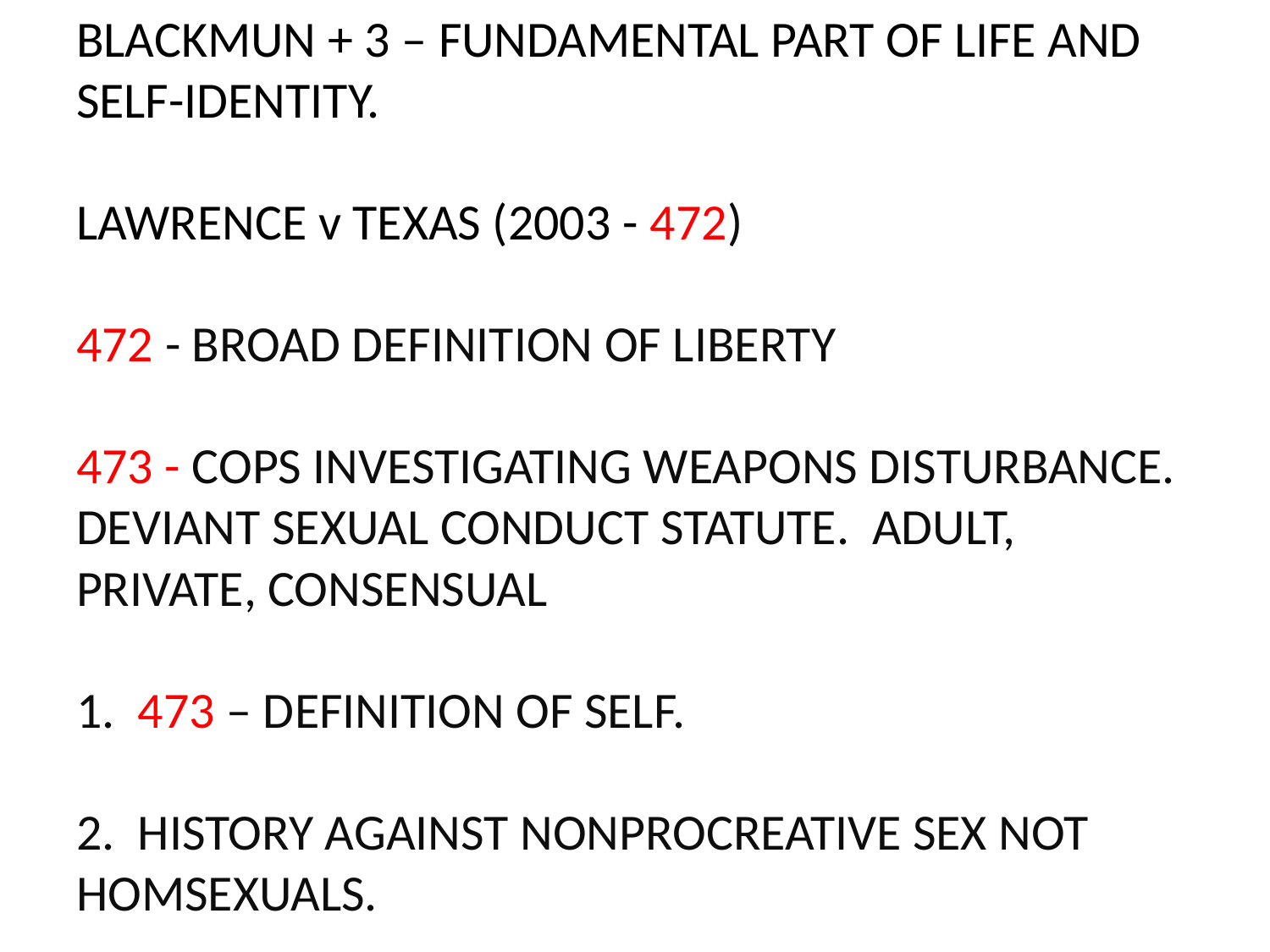

# BLACKMUN + 3 – FUNDAMENTAL PART OF LIFE AND SELF-IDENTITY. LAWRENCE v TEXAS (2003 - 472) 472 - BROAD DEFINITION OF LIBERTY 473 - COPS INVESTIGATING WEAPONS DISTURBANCE.  DEVIANT SEXUAL CONDUCT STATUTE.  ADULT, PRIVATE, CONSENSUAL 1.  473 – DEFINITION OF SELF. 2.  HISTORY AGAINST NONPROCREATIVE SEX NOT HOMSEXUALS.